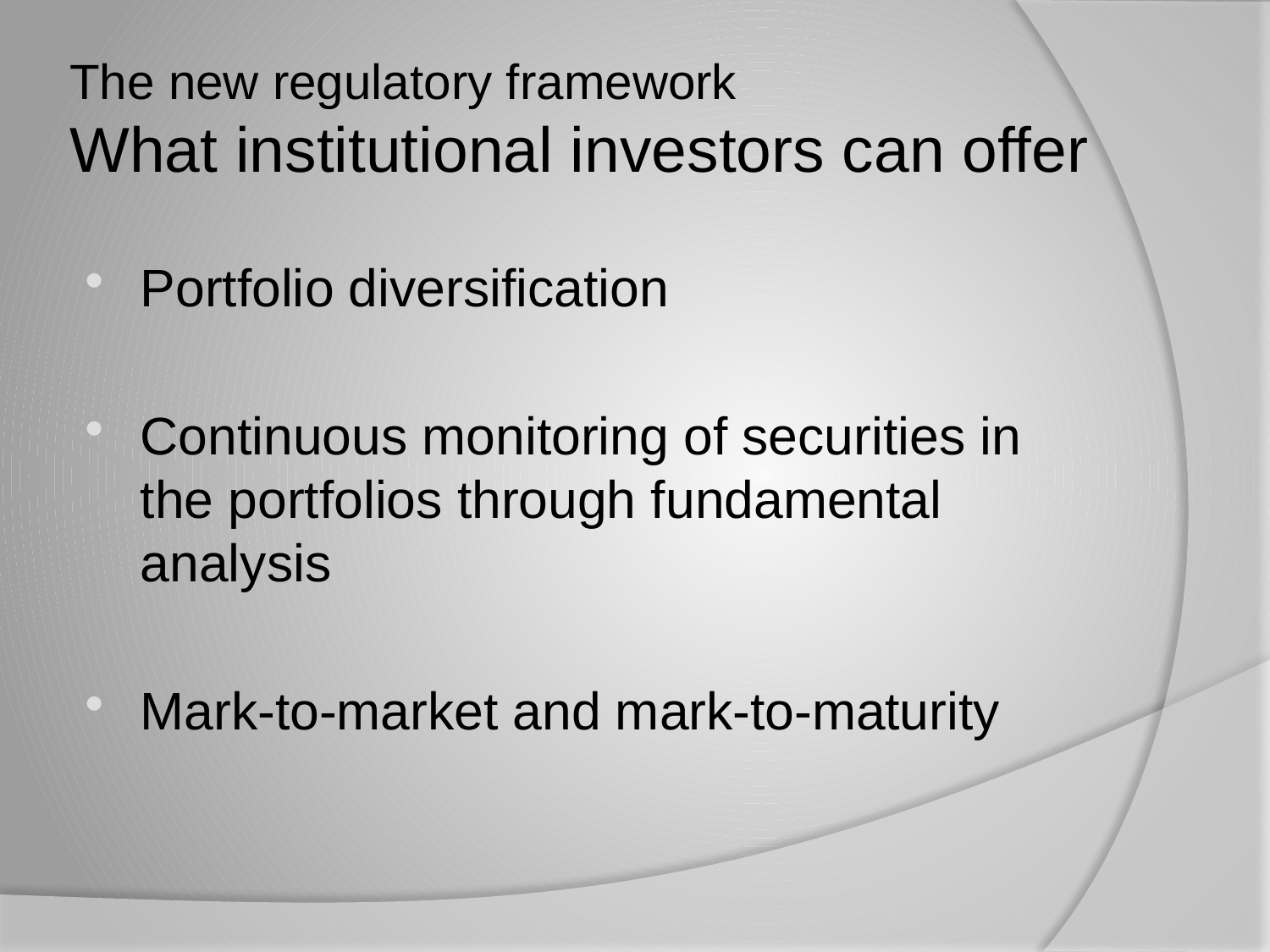

# The new regulatory framework What institutional investors can offer
Portfolio diversification

Continuous monitoring of securities in the portfolios through fundamental analysis

Mark-to-market and mark-to-maturity